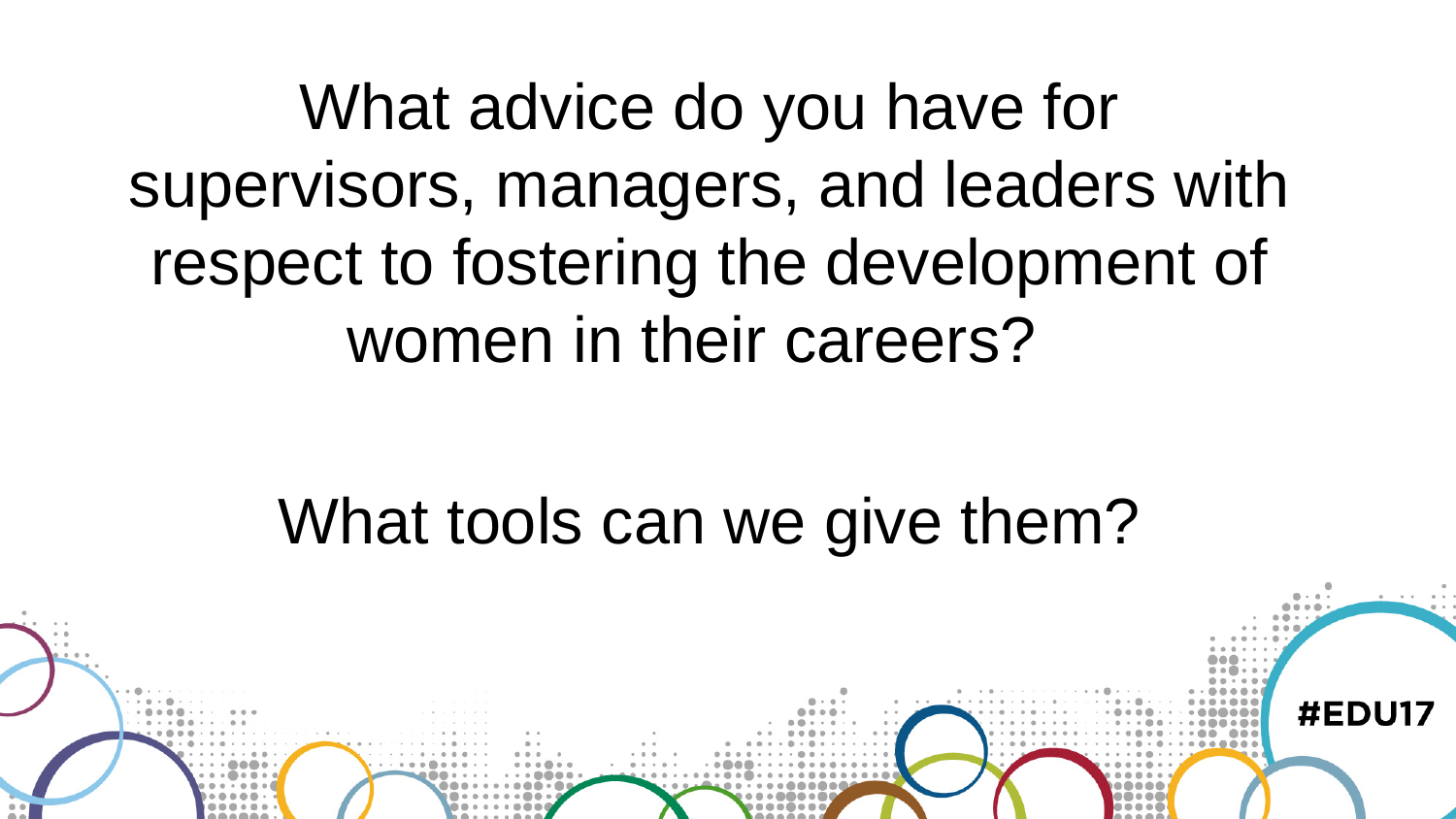

What advice do you have for supervisors, managers, and leaders with respect to fostering the development of women in their careers?

What tools can we give them?